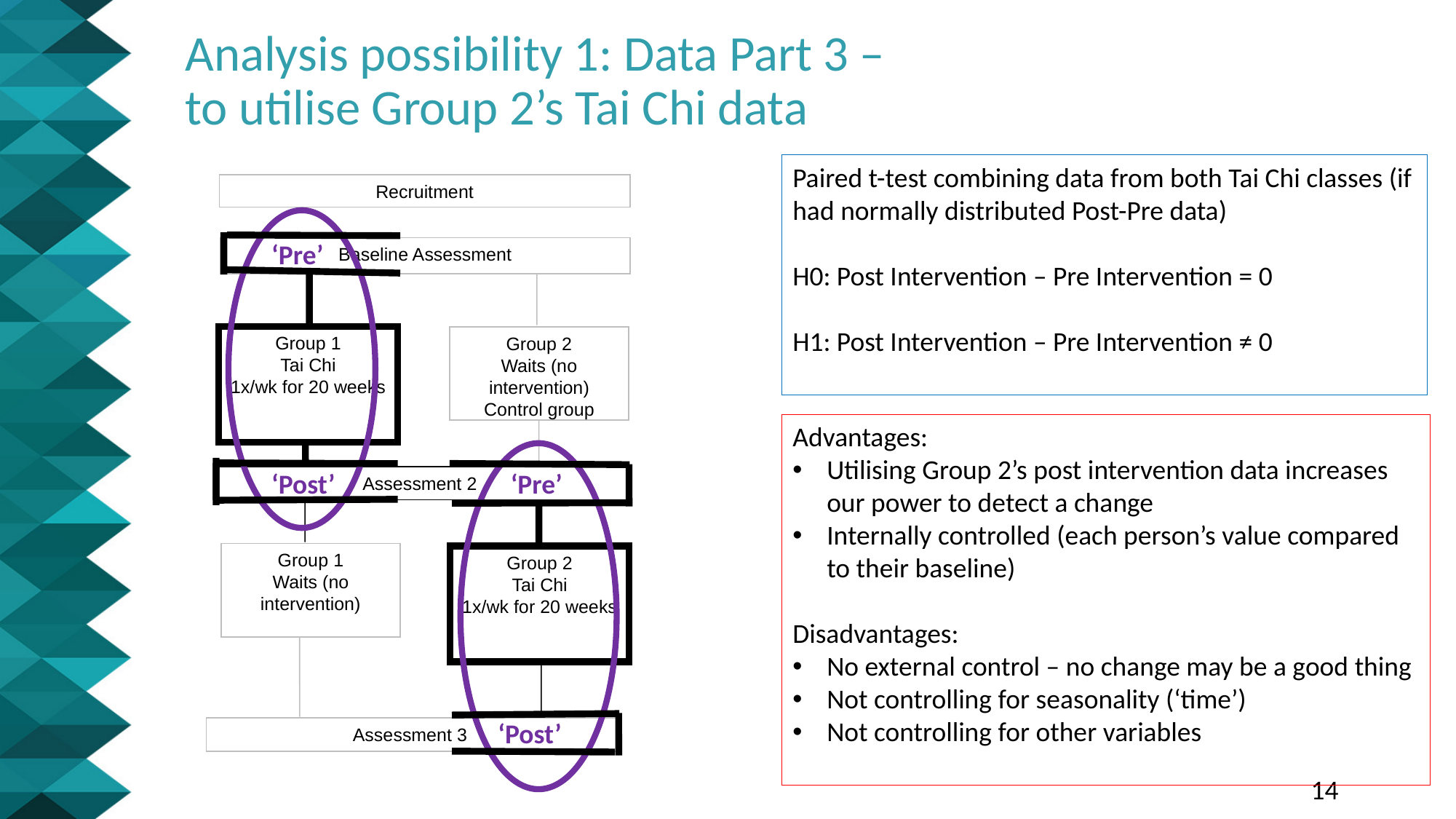

# Analysis possibility 1: Data Part 3 – to utilise Group 2’s Tai Chi data
Paired t-test combining data from both Tai Chi classes (if had normally distributed Post-Pre data)

H0: Post Intervention – Pre Intervention = 0

H1: Post Intervention – Pre Intervention ≠ 0

Recruitment
Baseline Assessment

Group 1
Tai Chi
1x/wk for 20 weeks
Group 2
Waits (no intervention)
Control group

Assessment 2

Group 1
Waits (no intervention)
Group 2
Tai Chi
1x/wk for 20 weeks

Assessment 3

‘Pre’

Advantages:
Utilising Group 2’s post intervention data increases our power to detect a change
Internally controlled (each person’s value compared to their baseline)

Disadvantages:
No external control – no change may be a good thing
Not controlling for seasonality (‘time’)
Not controlling for other variables

‘Post’
‘Pre’

‘Post’